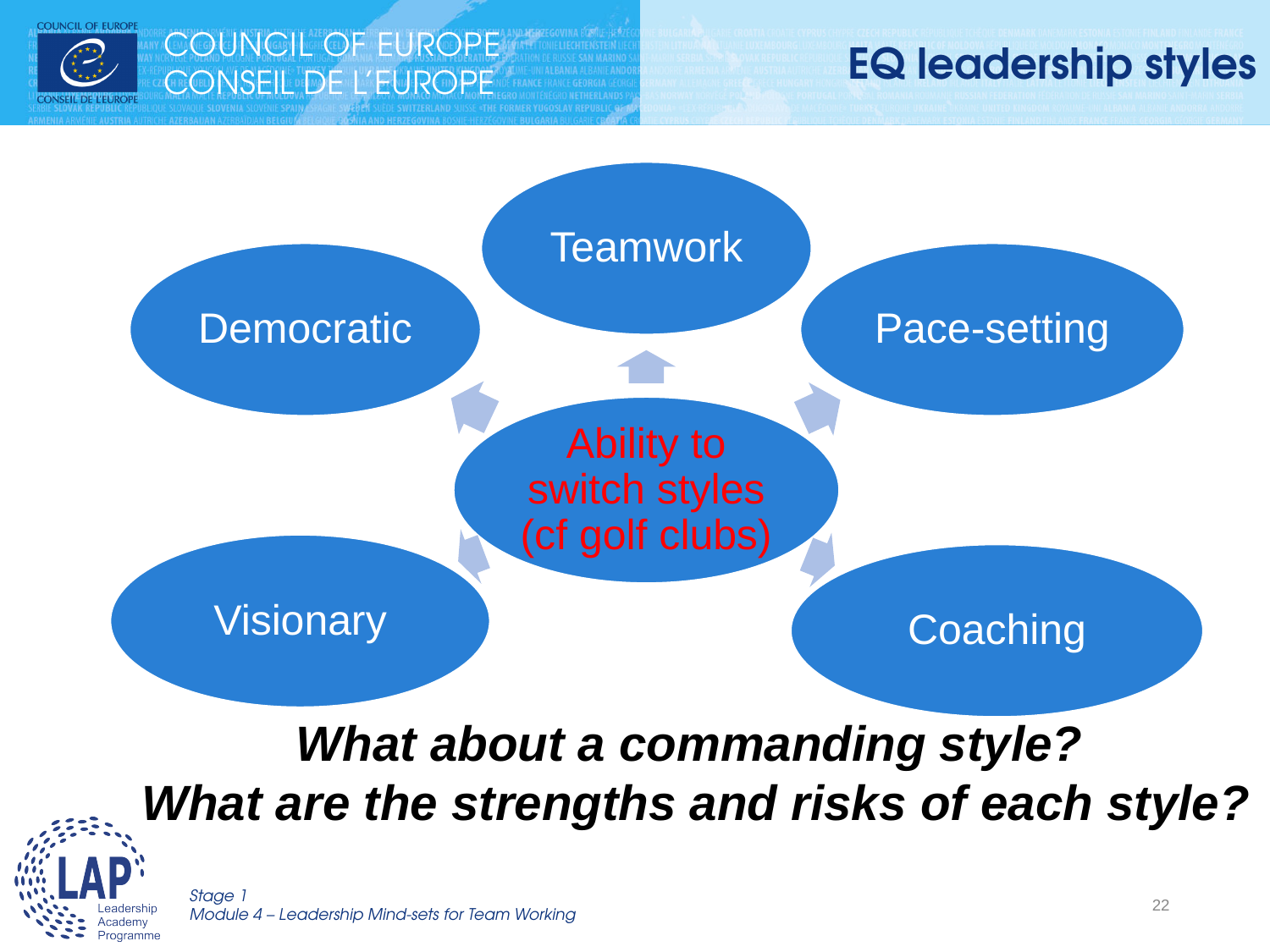

# EQ leadership styles
Ability to switch styles
(cf golf clubs)

Teamwork

Pace-setting

Coaching

Visionary

Democratic
What about a commanding style?
What are the strengths and risks of each style?
Stage 1
Module 4 – Leadership Mind-sets for Team Working
22